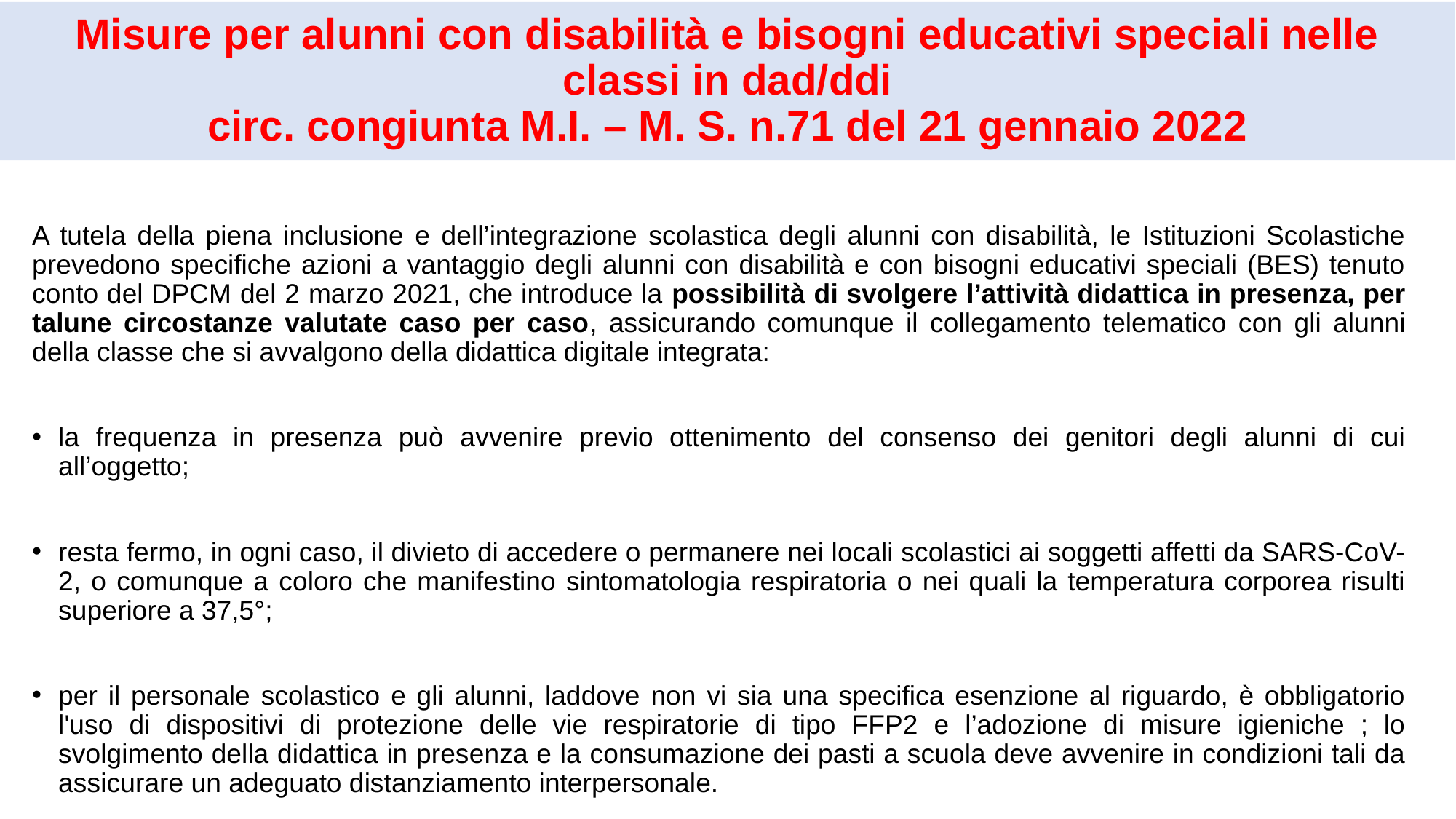

# Misure per alunni con disabilità e bisogni educativi speciali nelle classi in dad/ddi circ. congiunta M.I. – M. S. n.71 del 21 gennaio 2022

A tutela della piena inclusione e dell’integrazione scolastica degli alunni con disabilità, le Istituzioni Scolastiche prevedono specifiche azioni a vantaggio degli alunni con disabilità e con bisogni educativi speciali (BES) tenuto conto del DPCM del 2 marzo 2021, che introduce la possibilità di svolgere l’attività didattica in presenza, per talune circostanze valutate caso per caso, assicurando comunque il collegamento telematico con gli alunni della classe che si avvalgono della didattica digitale integrata:

la frequenza in presenza può avvenire previo ottenimento del consenso dei genitori degli alunni di cui all’oggetto;

resta fermo, in ogni caso, il divieto di accedere o permanere nei locali scolastici ai soggetti affetti da SARS-CoV-2, o comunque a coloro che manifestino sintomatologia respiratoria o nei quali la temperatura corporea risulti superiore a 37,5°;

per il personale scolastico e gli alunni, laddove non vi sia una specifica esenzione al riguardo, è obbligatorio l'uso di dispositivi di protezione delle vie respiratorie di tipo FFP2 e l’adozione di misure igieniche ; lo svolgimento della didattica in presenza e la consumazione dei pasti a scuola deve avvenire in condizioni tali da assicurare un adeguato distanziamento interpersonale.